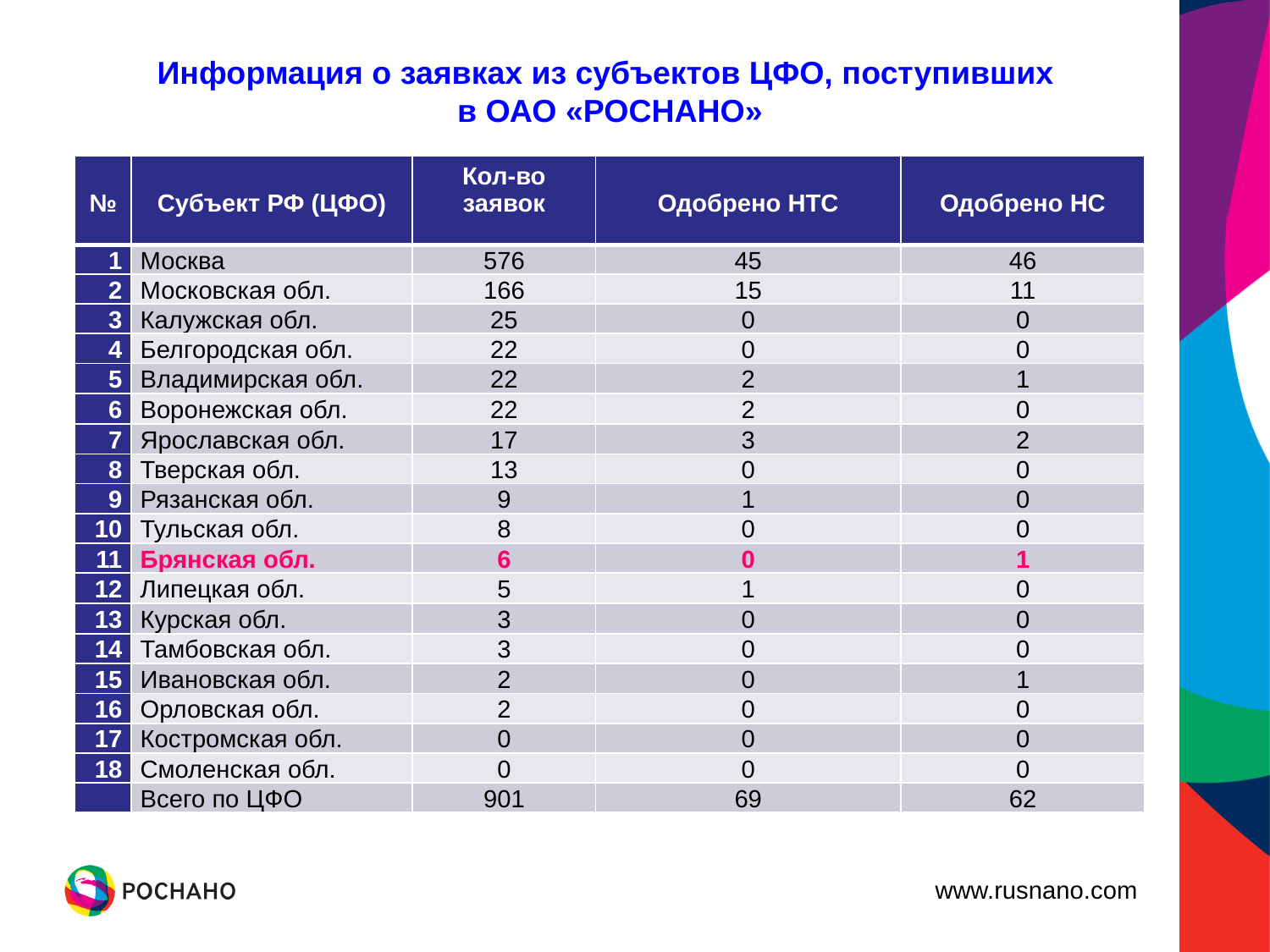

Информация о заявках из субъектов ЦФО, поступивших
в ОАО «РОСНАНО»
| № | Субъект РФ (ЦФО) | Кол-во заявок | Одобрено НТС | Одобрено НС |
| --- | --- | --- | --- | --- |
| 1 | Москва | 576 | 45 | 46 |
| 2 | Московская обл. | 166 | 15 | 11 |
| 3 | Калужская обл. | 25 | 0 | 0 |
| 4 | Белгородская обл. | 22 | 0 | 0 |
| 5 | Владимирская обл. | 22 | 2 | 1 |
| 6 | Воронежская обл. | 22 | 2 | 0 |
| 7 | Ярославская обл. | 17 | 3 | 2 |
| 8 | Тверская обл. | 13 | 0 | 0 |
| 9 | Рязанская обл. | 9 | 1 | 0 |
| 10 | Тульская обл. | 8 | 0 | 0 |
| 11 | Брянская обл. | 6 | 0 | 1 |
| 12 | Липецкая обл. | 5 | 1 | 0 |
| 13 | Курская обл. | 3 | 0 | 0 |
| 14 | Тамбовская обл. | 3 | 0 | 0 |
| 15 | Ивановская обл. | 2 | 0 | 1 |
| 16 | Орловская обл. | 2 | 0 | 0 |
| 17 | Костромская обл. | 0 | 0 | 0 |
| 18 | Смоленская обл. | 0 | 0 | 0 |
|  | Всего по ЦФО | 901 | 69 | 62 |